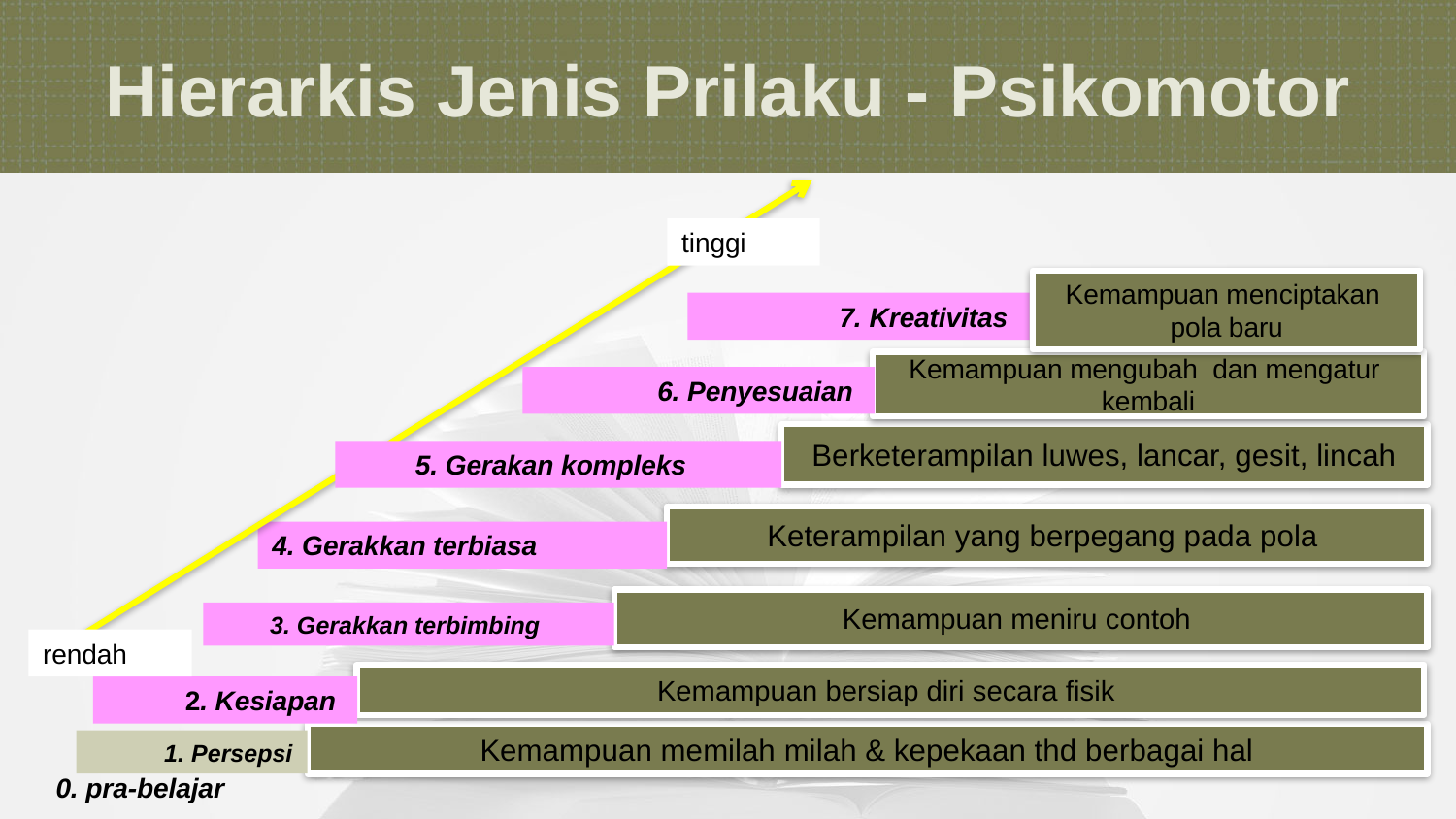

Hierarkis Jenis Prilaku - Psikomotor
tinggi
Kemampuan menciptakan
pola baru
7. Kreativitas
Kemampuan mengubah  dan mengatur
kembali
6. Penyesuaian
Berketerampilan luwes, lancar, gesit, lincah
5. Gerakan kompleks
Keterampilan yang berpegang pada pola
4. Gerakkan terbiasa
Kemampuan meniru contoh
3. Gerakkan terbimbing
rendah
Kemampuan bersiap diri secara fisik
2. Kesiapan
Kemampuan memilah milah & kepekaan thd berbagai hal
1. Persepsi
0. pra-belajar